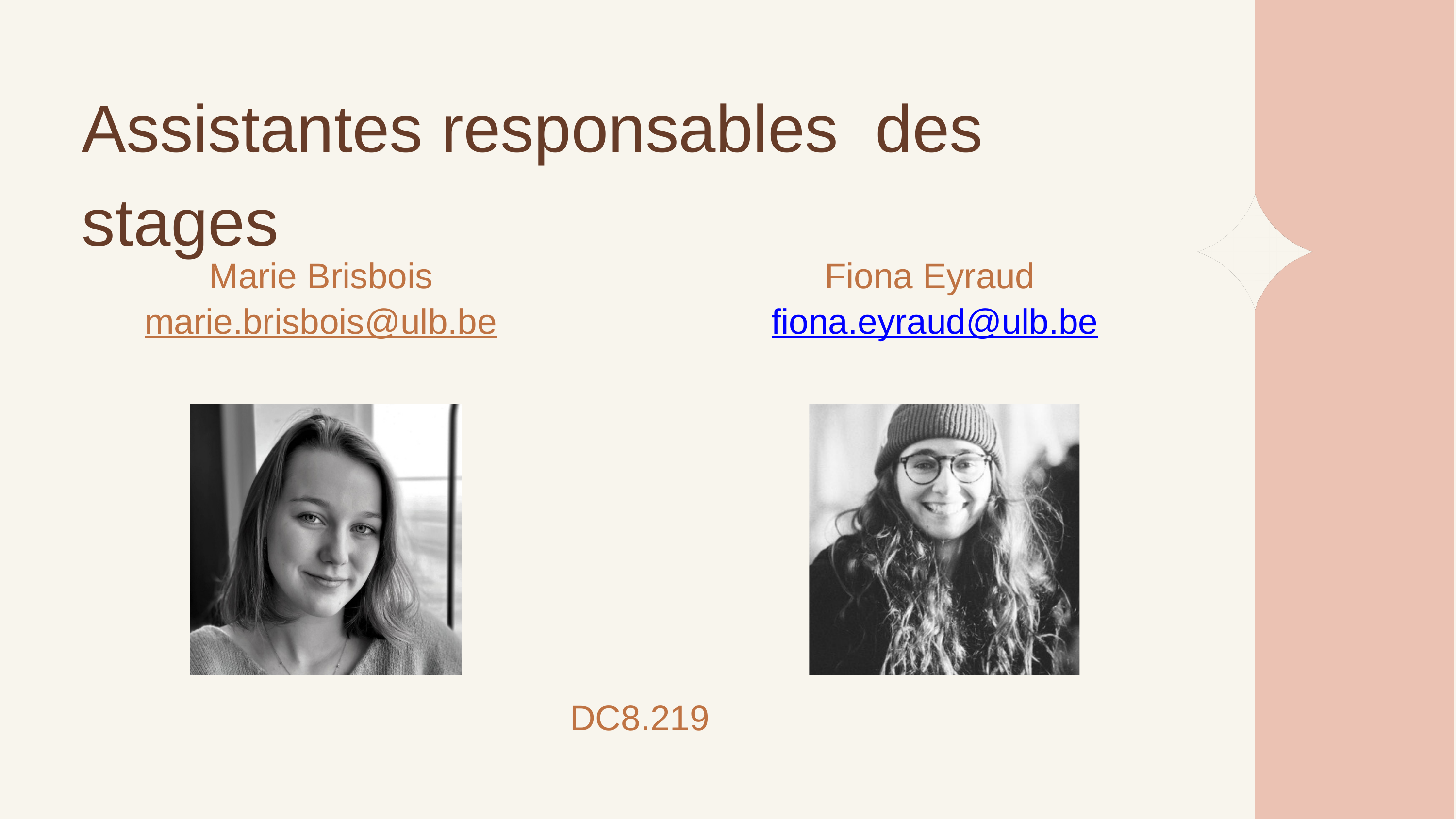

Assistantes responsables  des stages

Marie Brisbois
marie.brisbois@ulb.be

Fiona Eyraud
fiona.eyraud@ulb.be

DC8.219